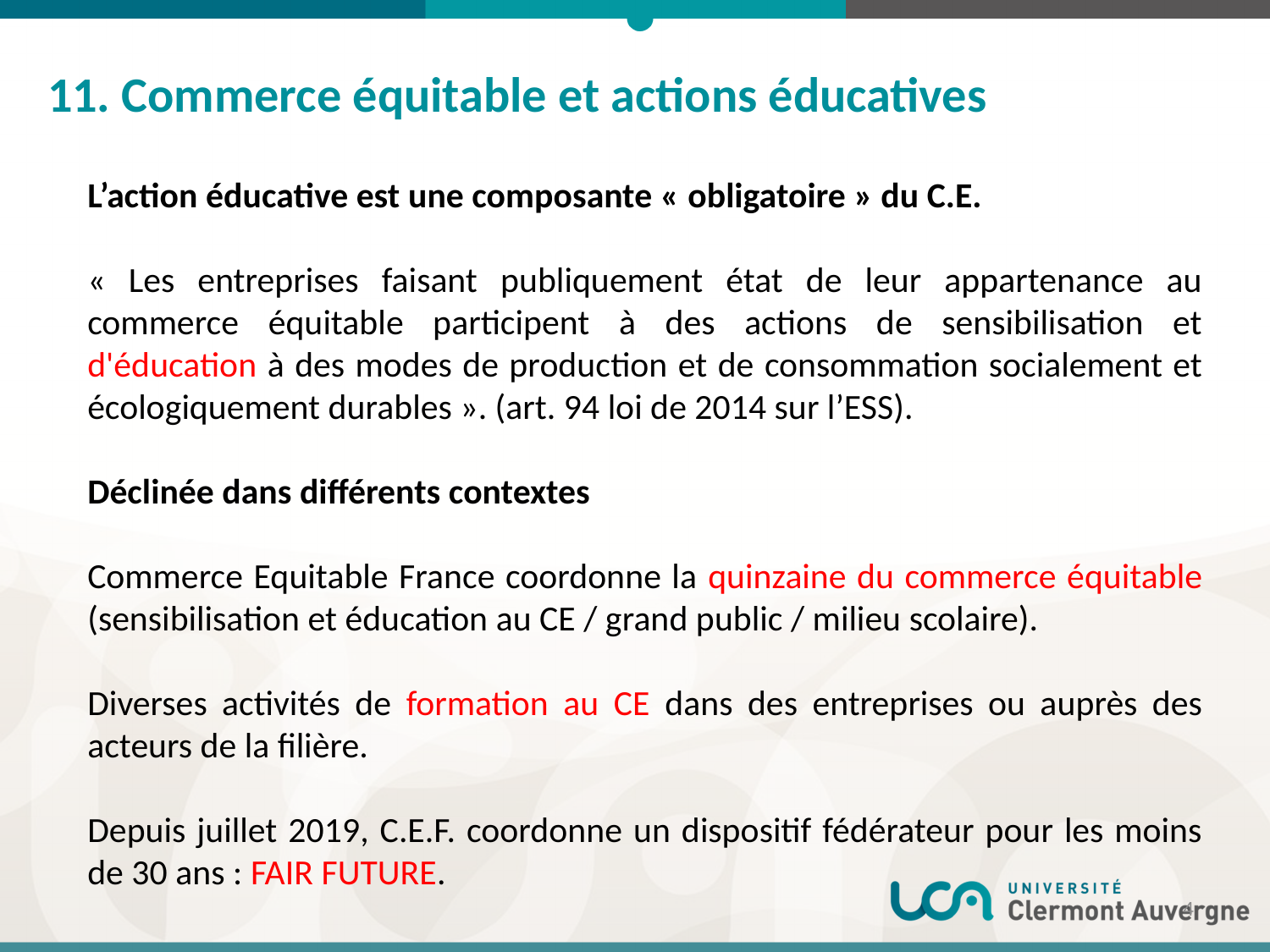

11. Commerce équitable et actions éducatives
L’action éducative est une composante « obligatoire » du C.E.

« Les entreprises faisant publiquement état de leur appartenance au commerce équitable participent à des actions de sensibilisation et d'éducation à des modes de production et de consommation socialement et écologiquement durables ». (art. 94 loi de 2014 sur l’ESS).

Déclinée dans différents contextes

Commerce Equitable France coordonne la quinzaine du commerce équitable (sensibilisation et éducation au CE / grand public / milieu scolaire).

Diverses activités de formation au CE dans des entreprises ou auprès des acteurs de la filière.

Depuis juillet 2019, C.E.F. coordonne un dispositif fédérateur pour les moins de 30 ans : FAIR FUTURE.

4